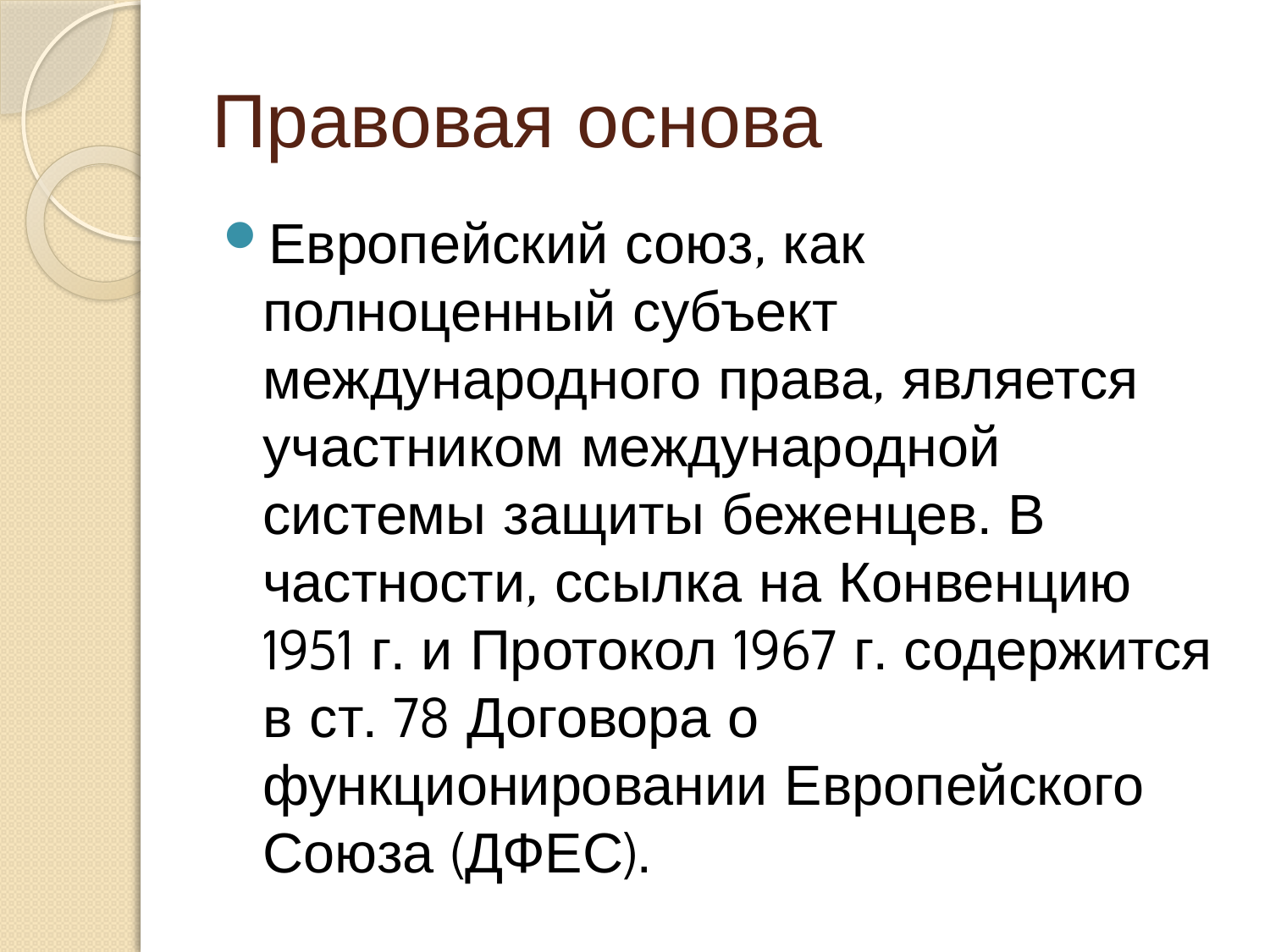

# Правовая основа
Европейский союз, как полноценный субъект международного права, является участником международной системы защиты беженцев. В частности, ссылка на Конвенцию 1951 г. и Протокол 1967 г. содержится в ст. 78 Договора о функционировании Европейского Союза (ДФЕС).